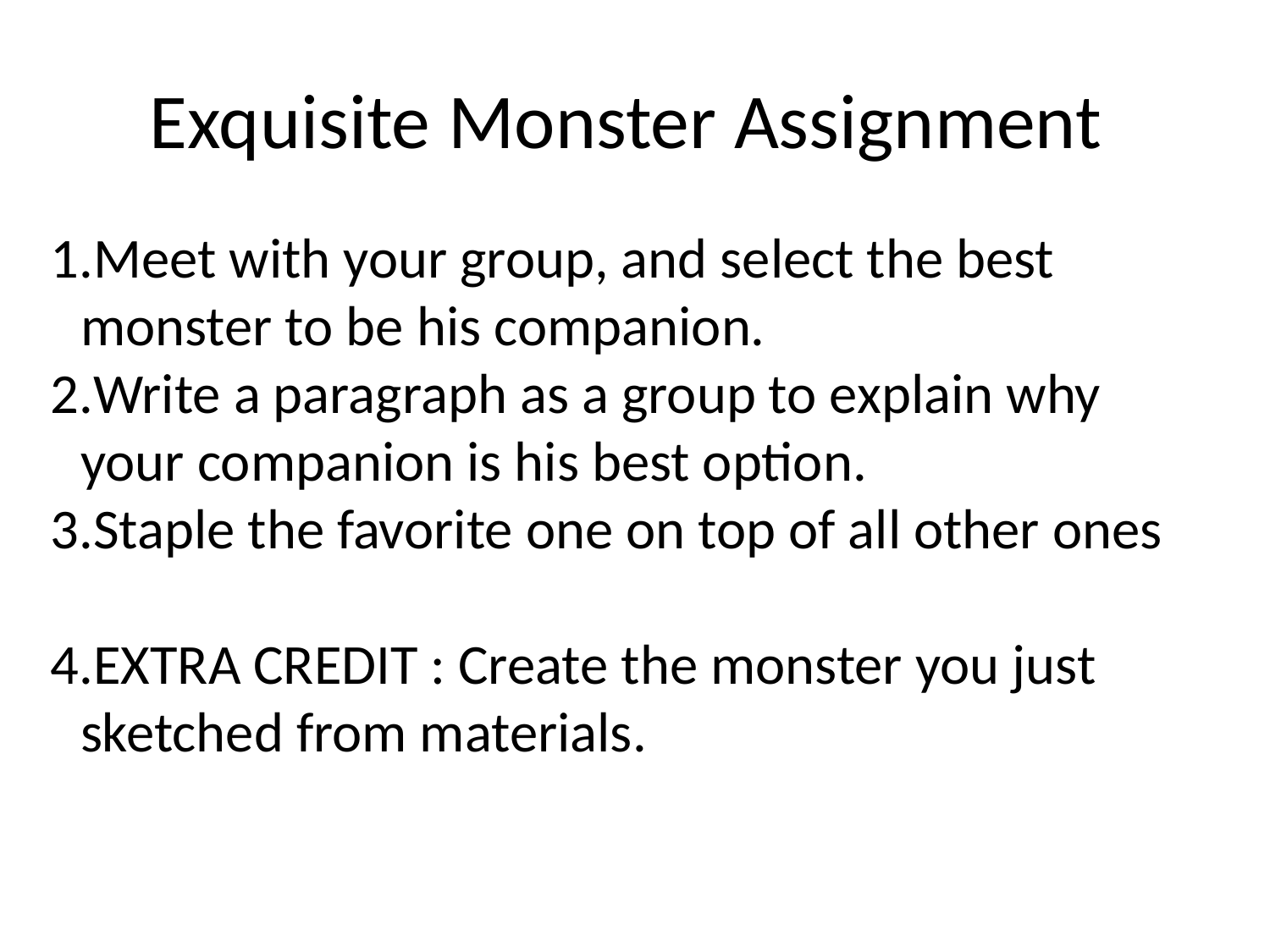

Exquisite Monster Assignment
Meet with your group, and select the best monster to be his companion.
Write a paragraph as a group to explain why your companion is his best option.
Staple the favorite one on top of all other ones

EXTRA CREDIT : Create the monster you just sketched from materials.